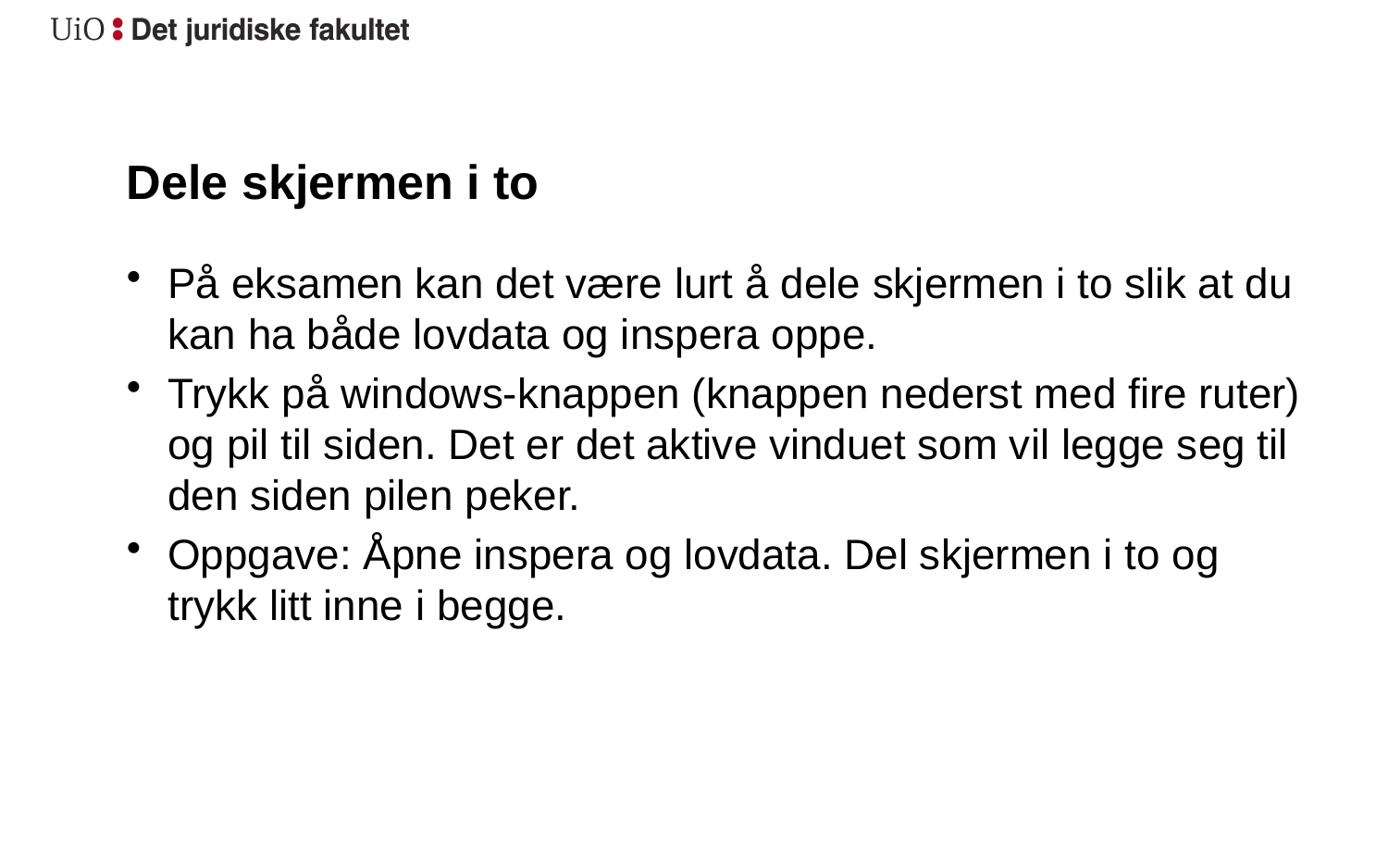

# Dele skjermen i to
På eksamen kan det være lurt å dele skjermen i to slik at du kan ha både lovdata og inspera oppe.
Trykk på windows-knappen (knappen nederst med fire ruter) og pil til siden. Det er det aktive vinduet som vil legge seg til den siden pilen peker.
Oppgave: Åpne inspera og lovdata. Del skjermen i to og trykk litt inne i begge.